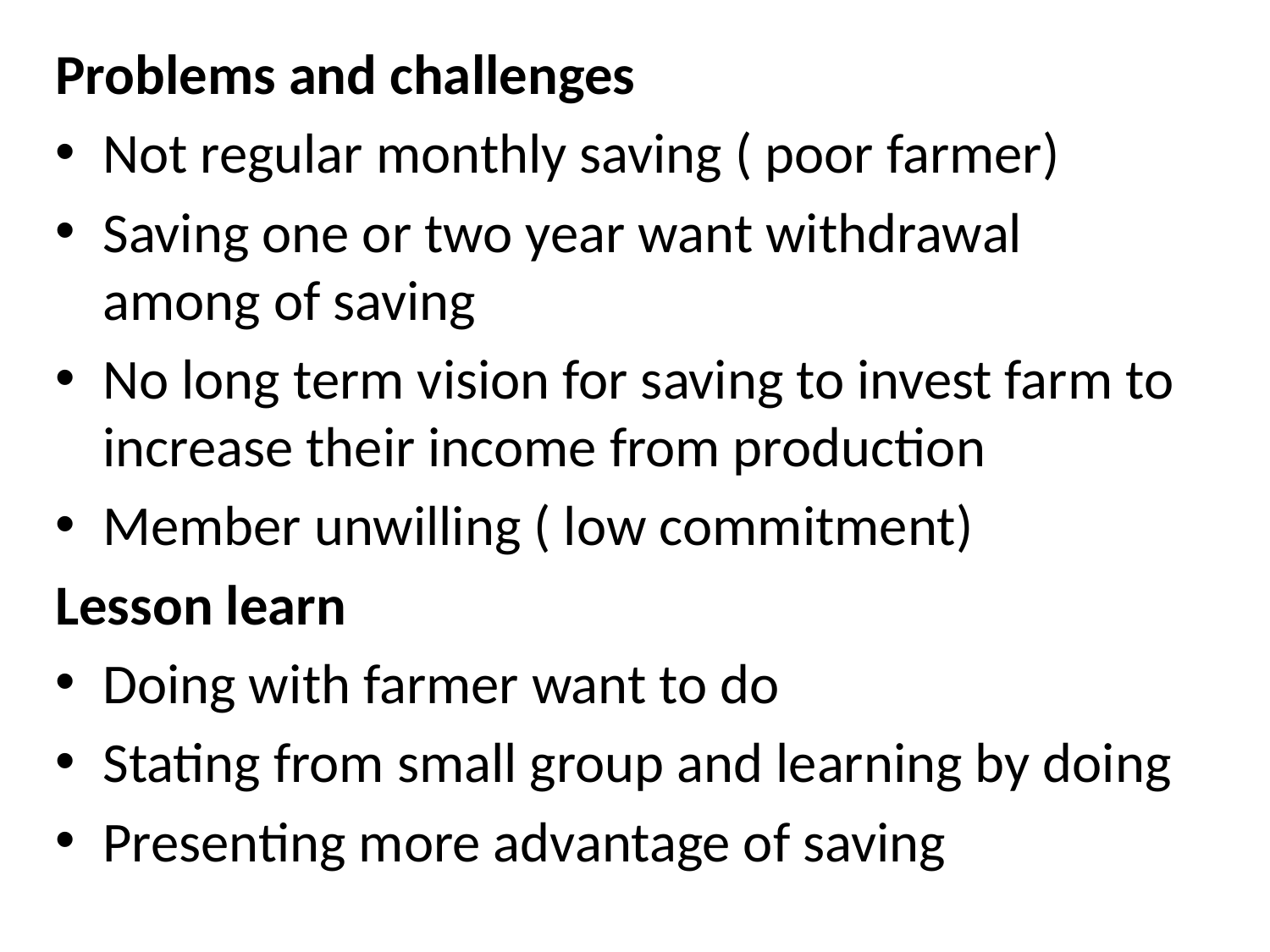

Problems and challenges
Not regular monthly saving ( poor farmer)
Saving one or two year want withdrawal among of saving
No long term vision for saving to invest farm to increase their income from production
Member unwilling ( low commitment)
Lesson learn
Doing with farmer want to do
Stating from small group and learning by doing
Presenting more advantage of saving